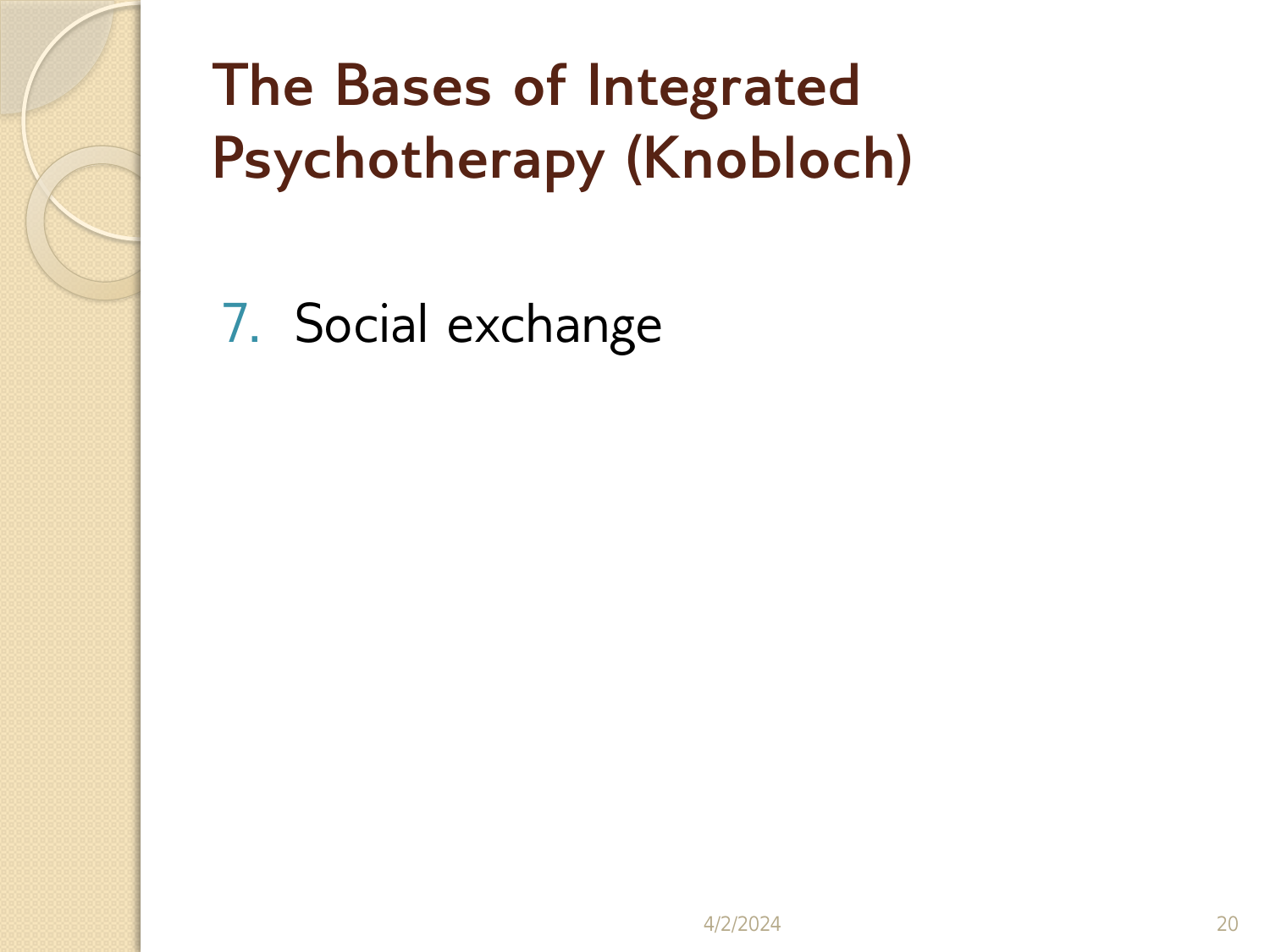

# The Bases of Integrated Psychotherapy (Knobloch)

Social exchange

4/2/2024
20